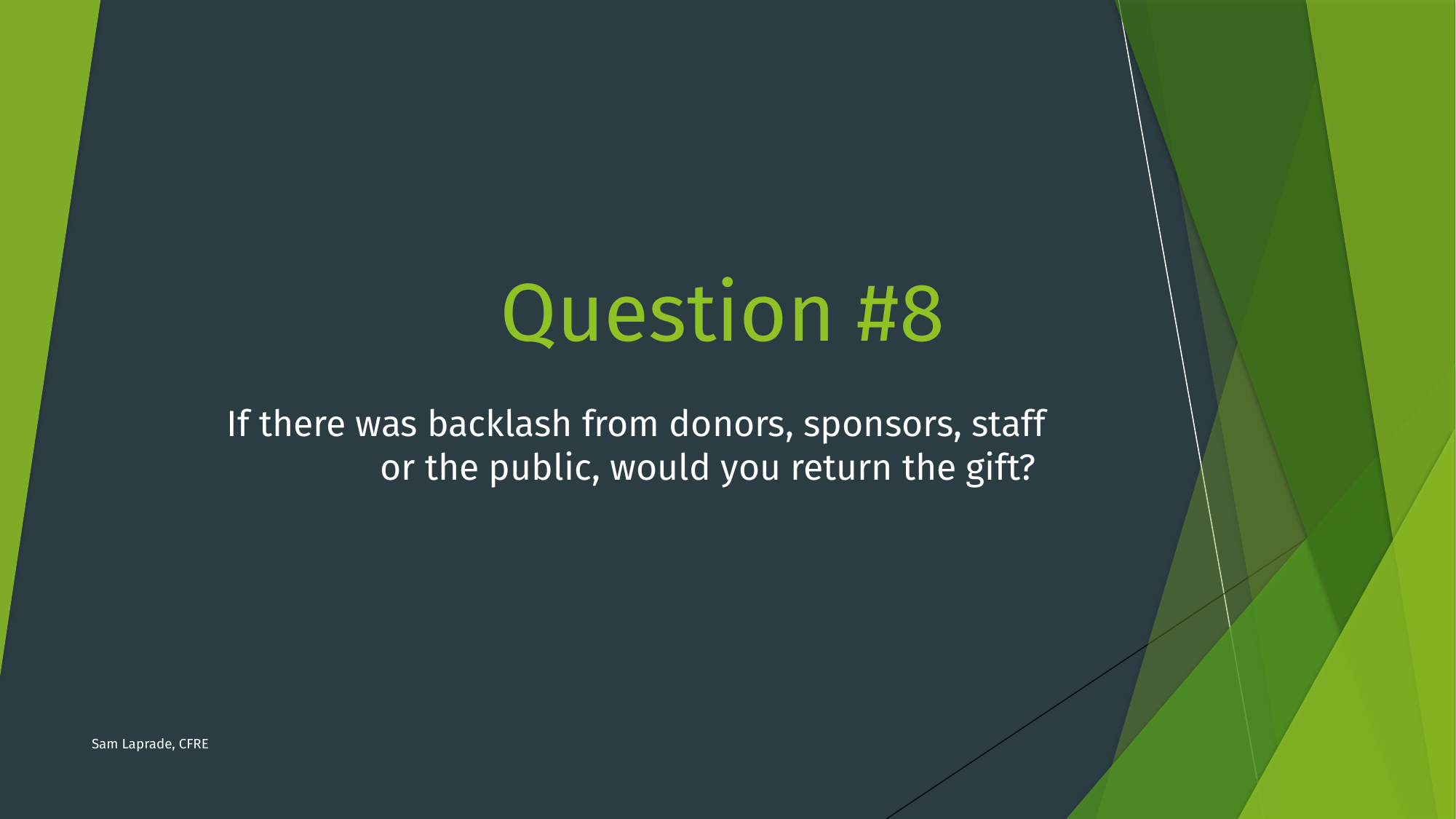

# Question #8
If there was backlash from donors, sponsors, staff or the public, would you return the gift?
Sam Laprade, CFRE